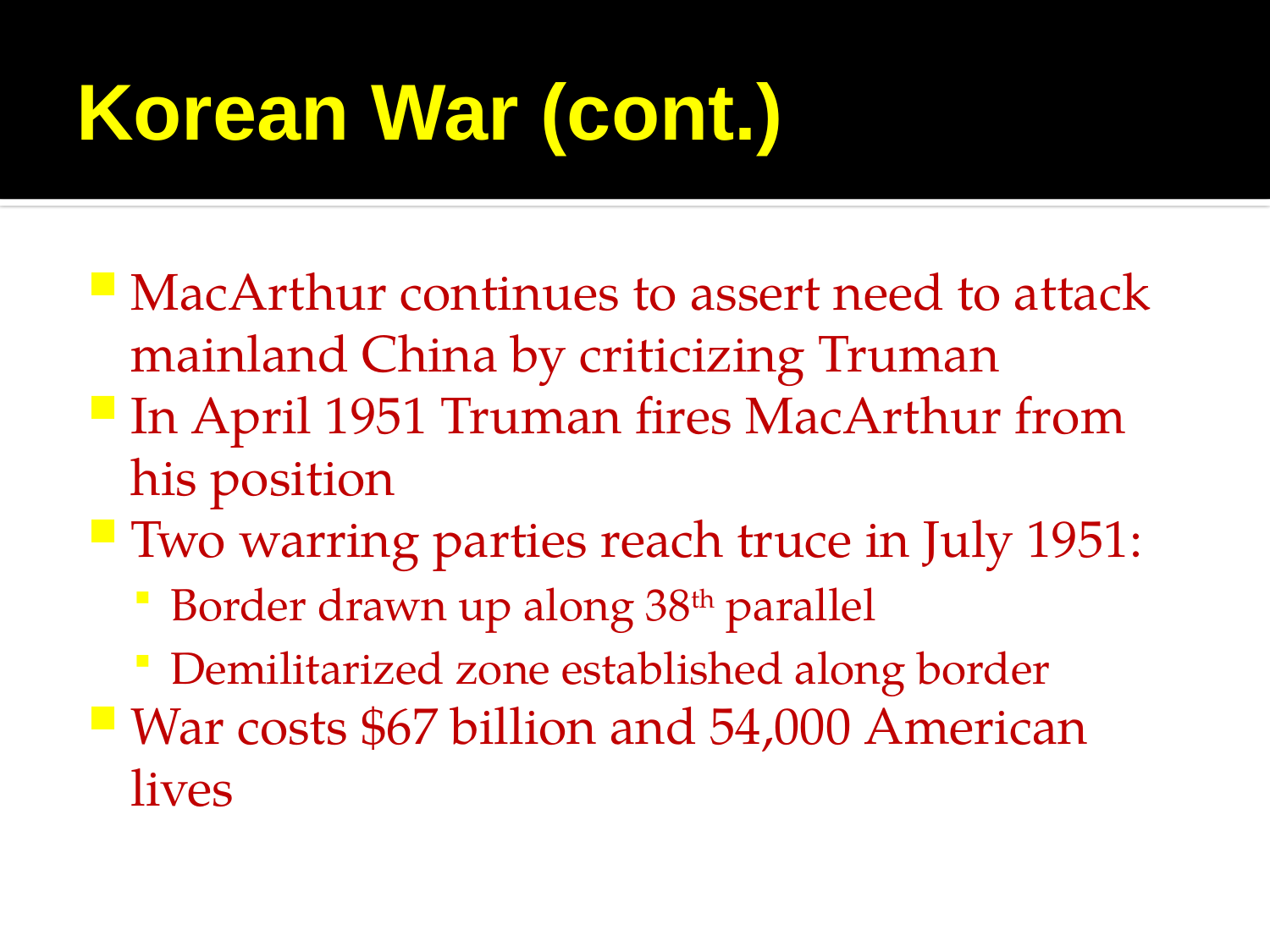

# Korean War (cont.)
MacArthur continues to assert need to attack mainland China by criticizing Truman
In April 1951 Truman fires MacArthur from his position
Two warring parties reach truce in July 1951:
Border drawn up along 38th parallel
Demilitarized zone established along border
War costs $67 billion and 54,000 American lives